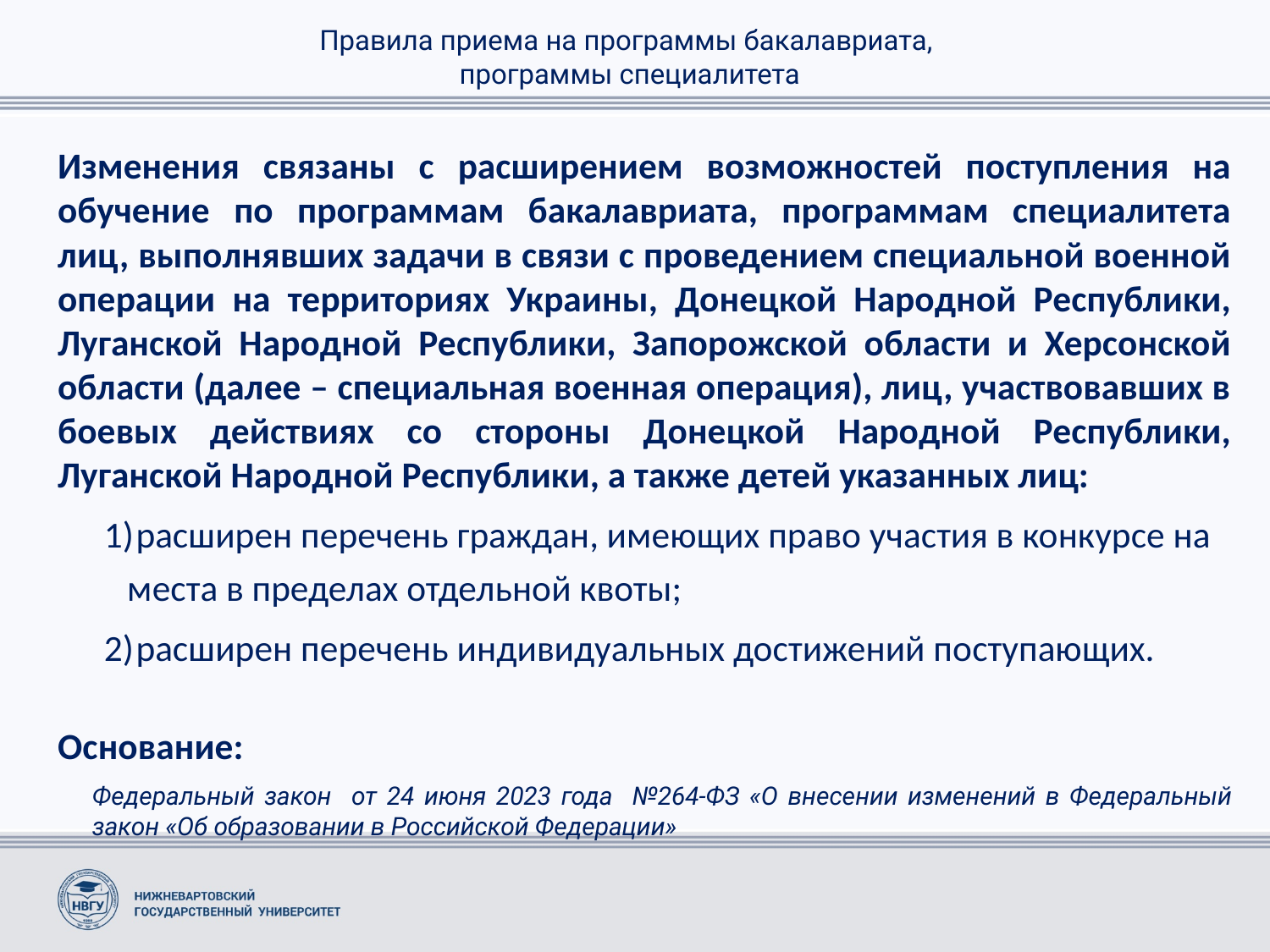

# Правила приема на программы бакалавриата, программы специалитета
Изменения связаны с расширением возможностей поступления на обучение по программам бакалавриата, программам специалитета лиц, выполнявших задачи в связи с проведением специальной военной операции на территориях Украины, Донецкой Народной Республики, Луганской Народной Республики, Запорожской области и Херсонской области (далее – специальная военная операция), лиц, участвовавших в боевых действиях со стороны Донецкой Народной Республики, Луганской Народной Республики, а также детей указанных лиц:
 расширен перечень граждан, имеющих право участия в конкурсе на места в пределах отдельной квоты;
 расширен перечень индивидуальных достижений поступающих.

Основание:
Федеральный закон  от 24 июня 2023 года  №264-ФЗ «О внесении изменений в Федеральный закон «Об образовании в Российской Федерации»